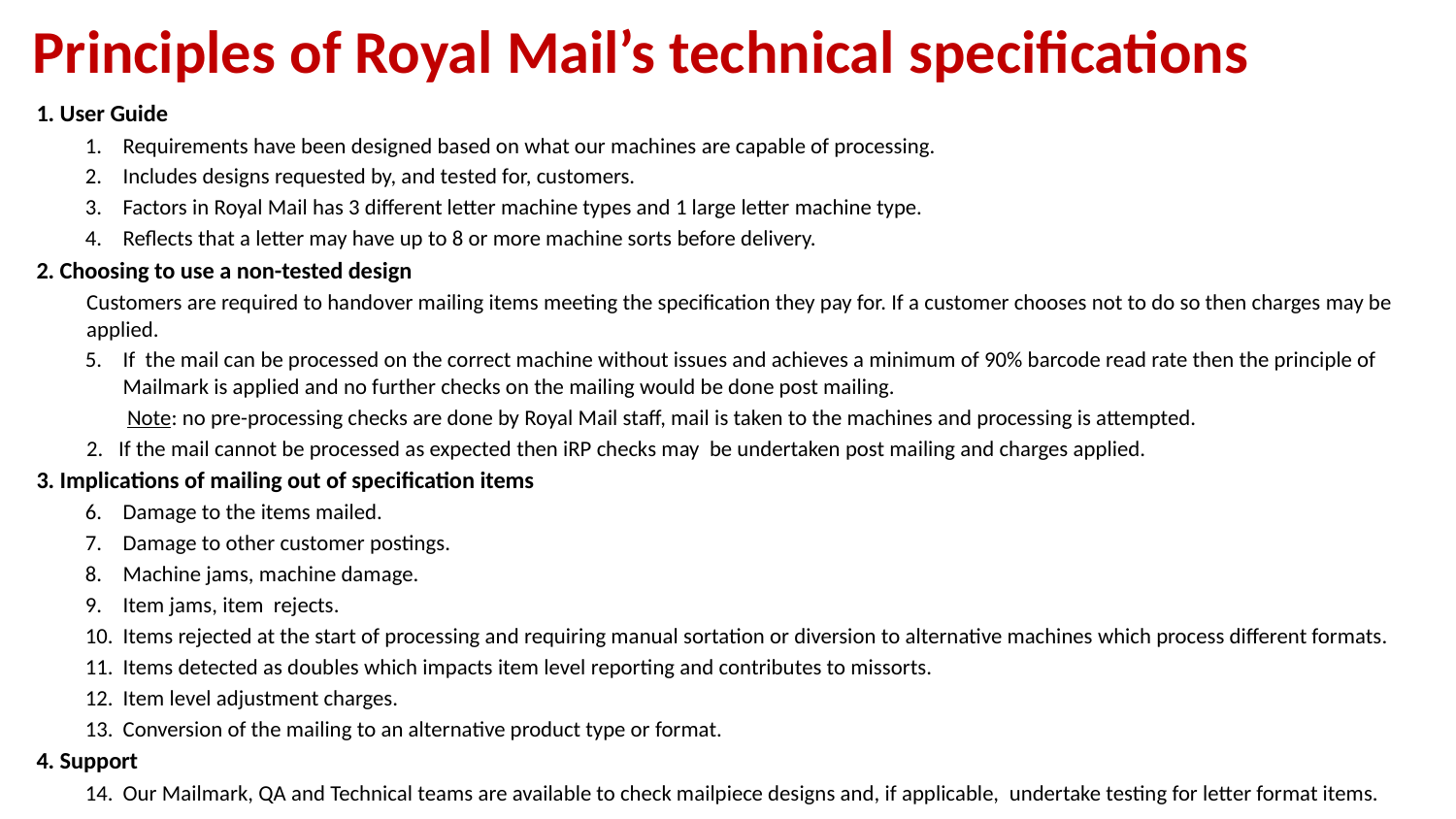

# Principles of Royal Mail’s technical specifications
1. User Guide
Requirements have been designed based on what our machines are capable of processing.
Includes designs requested by, and tested for, customers.
Factors in Royal Mail has 3 different letter machine types and 1 large letter machine type.
Reflects that a letter may have up to 8 or more machine sorts before delivery.
2. Choosing to use a non-tested design
Customers are required to handover mailing items meeting the specification they pay for. If a customer chooses not to do so then charges may be applied.
If  the mail can be processed on the correct machine without issues and achieves a minimum of 90% barcode read rate then the principle of Mailmark is applied and no further checks on the mailing would be done post mailing.
        Note: no pre-processing checks are done by Royal Mail staff, mail is taken to the machines and processing is attempted.
2.   If the mail cannot be processed as expected then iRP checks may  be undertaken post mailing and charges applied.
3. Implications of mailing out of specification items
Damage to the items mailed.
Damage to other customer postings.
Machine jams, machine damage.
Item jams, item  rejects.
Items rejected at the start of processing and requiring manual sortation or diversion to alternative machines which process different formats.
Items detected as doubles which impacts item level reporting and contributes to missorts.
Item level adjustment charges.
Conversion of the mailing to an alternative product type or format.
4. Support
Our Mailmark, QA and Technical teams are available to check mailpiece designs and, if applicable,  undertake testing for letter format items.